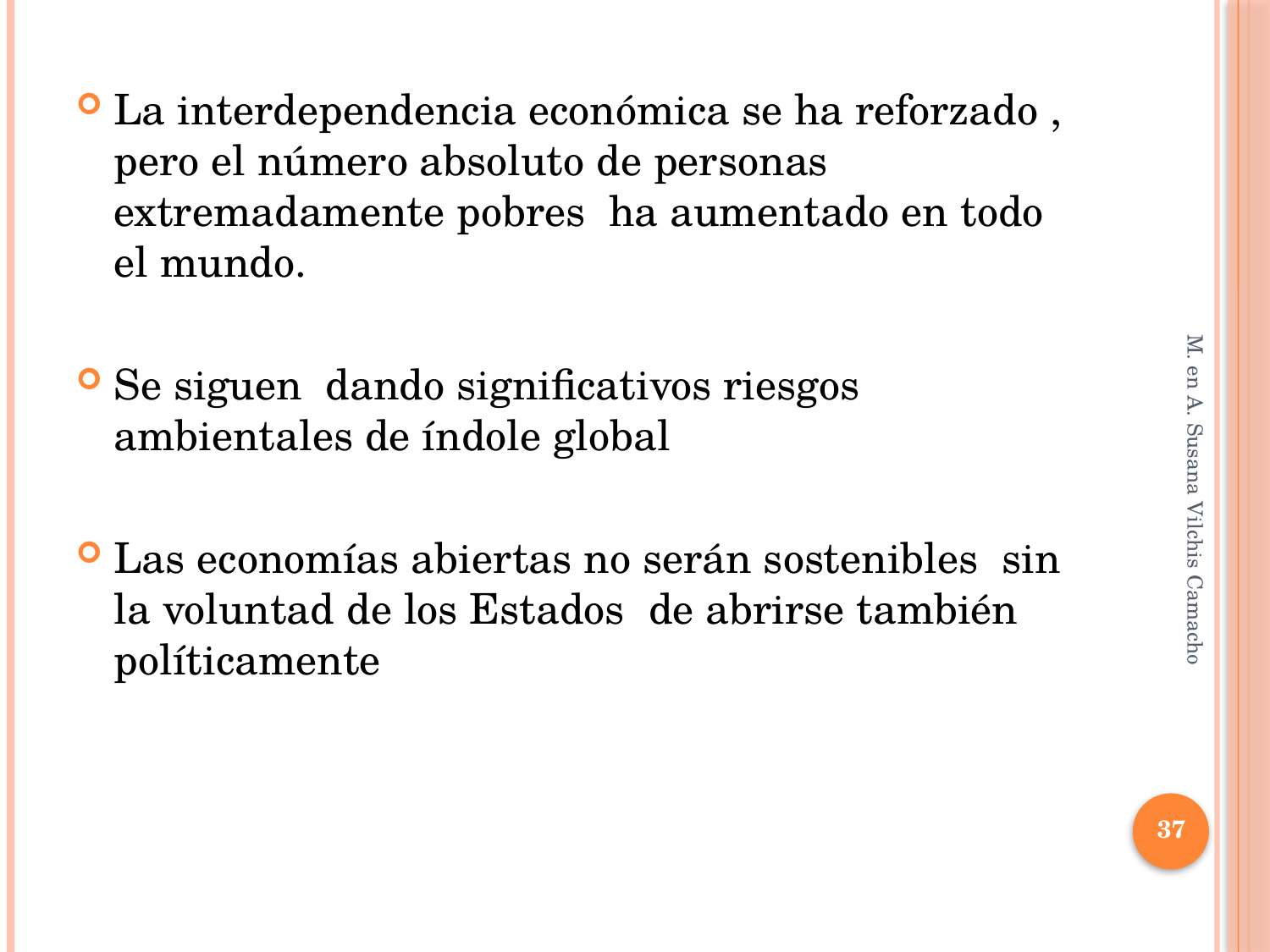

La interdependencia económica se ha reforzado , pero el número absoluto de personas extremadamente pobres  ha aumentado en todo el mundo.

Se siguen  dando significativos riesgos ambientales de índole global

Las economías abiertas no serán sostenibles  sin la voluntad de los Estados  de abrirse también políticamente
M. en A. Susana Vilchis Camacho
37